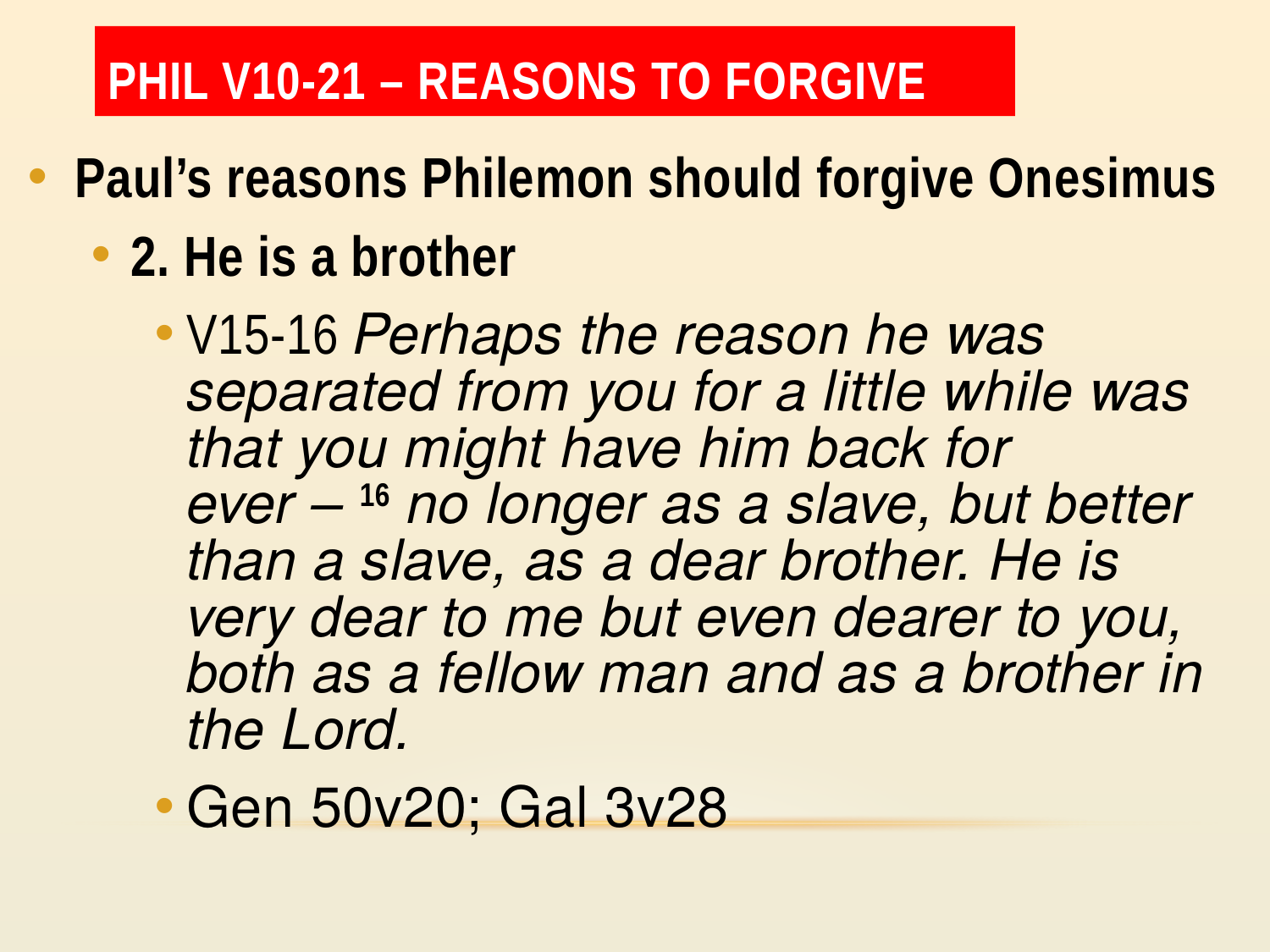

Phil v10-21 – reasons to forgive
Paul’s reasons Philemon should forgive Onesimus
2. He is a brother
V15-16 Perhaps the reason he was separated from you for a little while was that you might have him back for ever – 16 no longer as a slave, but better than a slave, as a dear brother. He is very dear to me but even dearer to you, both as a fellow man and as a brother in the Lord.
Gen 50v20; Gal 3v28